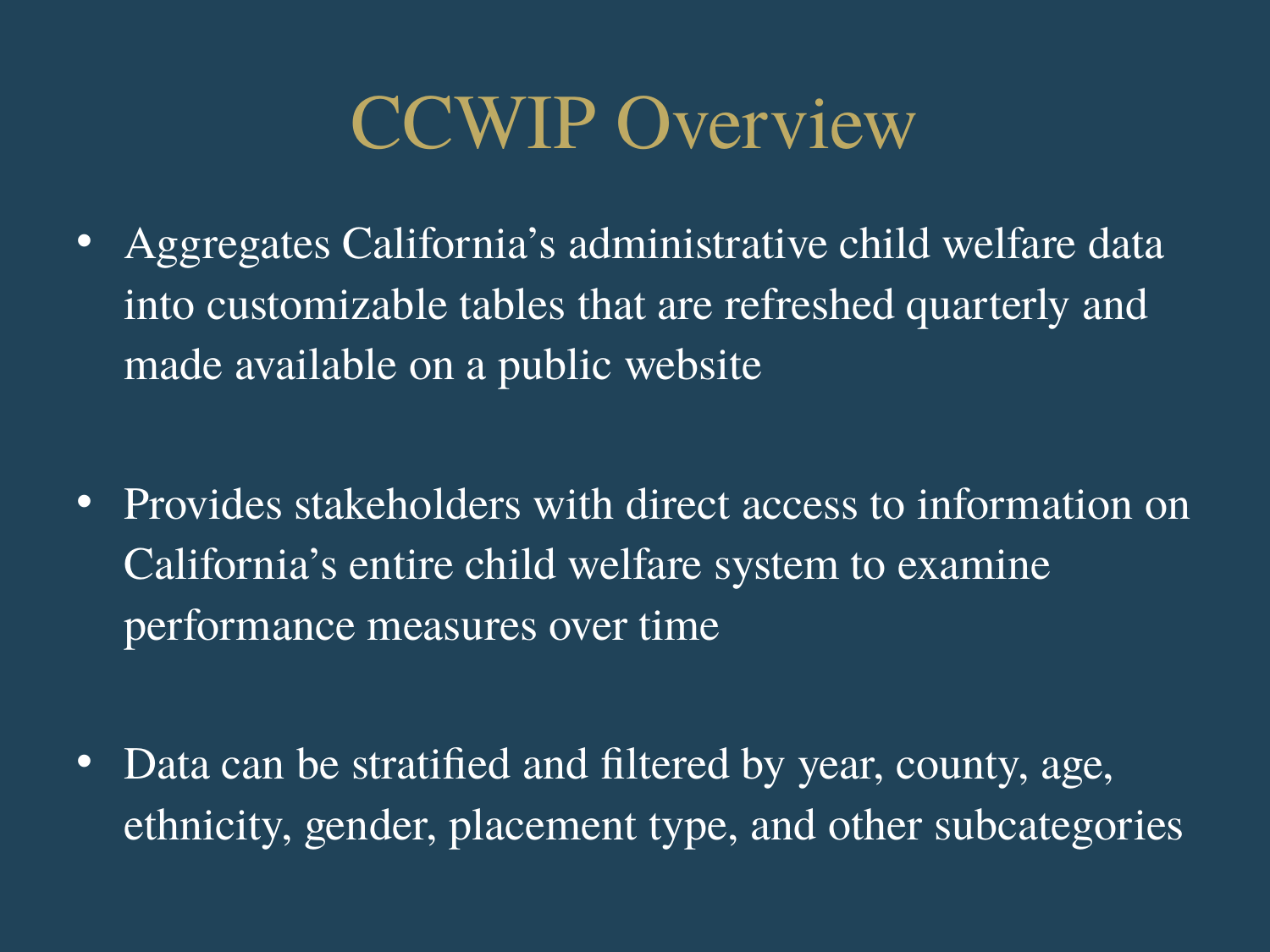

# CCWIP Overview
Aggregates California’s administrative child welfare data into customizable tables that are refreshed quarterly and made available on a public website

Provides stakeholders with direct access to information on California’s entire child welfare system to examine performance measures over time

Data can be stratified and filtered by year, county, age, ethnicity, gender, placement type, and other subcategories